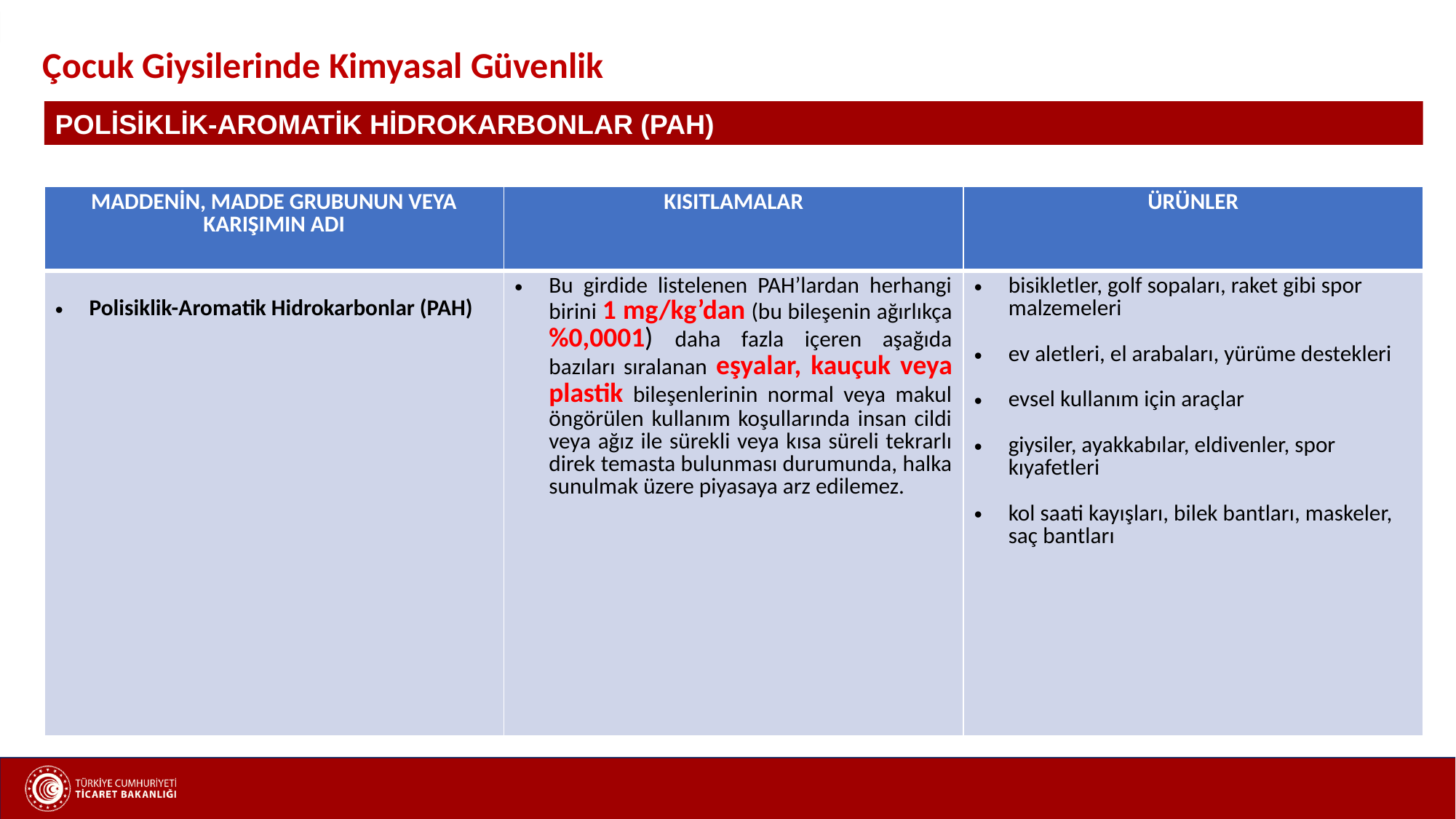

Çocuk Giysilerinde Kimyasal Güvenlik
POLİSİKLİK-AROMATİK HİDROKARBONLAR (PAH)
| MADDENİN, MADDE GRUBUNUN VEYA KARIŞIMIN ADI | KISITLAMALAR | ÜRÜNLER |
| --- | --- | --- |
| Polisiklik-Aromatik Hidrokarbonlar (PAH) | Bu girdide listelenen PAH’lardan herhangi birini 1 mg/kg’dan (bu bileşenin ağırlıkça %0,0001) daha fazla içeren aşağıda bazıları sıralanan eşyalar, kauçuk veya plastik bileşenlerinin normal veya makul öngörülen kullanım koşullarında insan cildi veya ağız ile sürekli veya kısa süreli tekrarlı direk temasta bulunması durumunda, halka sunulmak üzere piyasaya arz edilemez. | bisikletler, golf sopaları, raket gibi spor malzemeleri ev aletleri, el arabaları, yürüme destekleri evsel kullanım için araçlar giysiler, ayakkabılar, eldivenler, spor kıyafetleri kol saati kayışları, bilek bantları, maskeler, saç bantları |